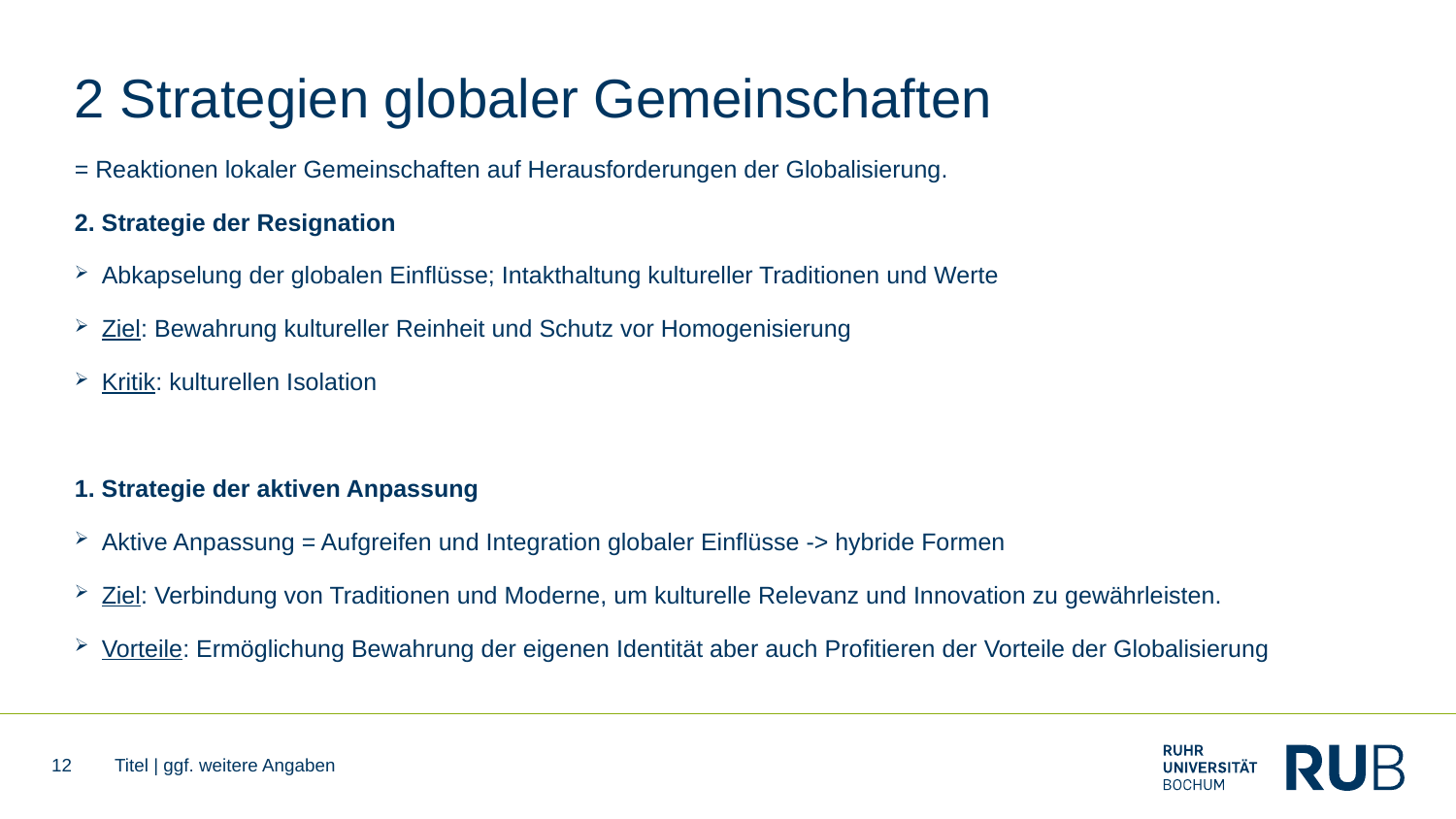

# 2 Strategien globaler Gemeinschaften
= Reaktionen lokaler Gemeinschaften auf Herausforderungen der Globalisierung.
2. Strategie der Resignation
Abkapselung der globalen Einflüsse; Intakthaltung kultureller Traditionen und Werte
Ziel: Bewahrung kultureller Reinheit und Schutz vor Homogenisierung
Kritik: kulturellen Isolation

1. Strategie der aktiven Anpassung
Aktive Anpassung = Aufgreifen und Integration globaler Einflüsse -> hybride Formen
Ziel: Verbindung von Traditionen und Moderne, um kulturelle Relevanz und Innovation zu gewährleisten.
Vorteile: Ermöglichung Bewahrung der eigenen Identität aber auch Profitieren der Vorteile der Globalisierung
12
Titel | ggf. weitere Angaben